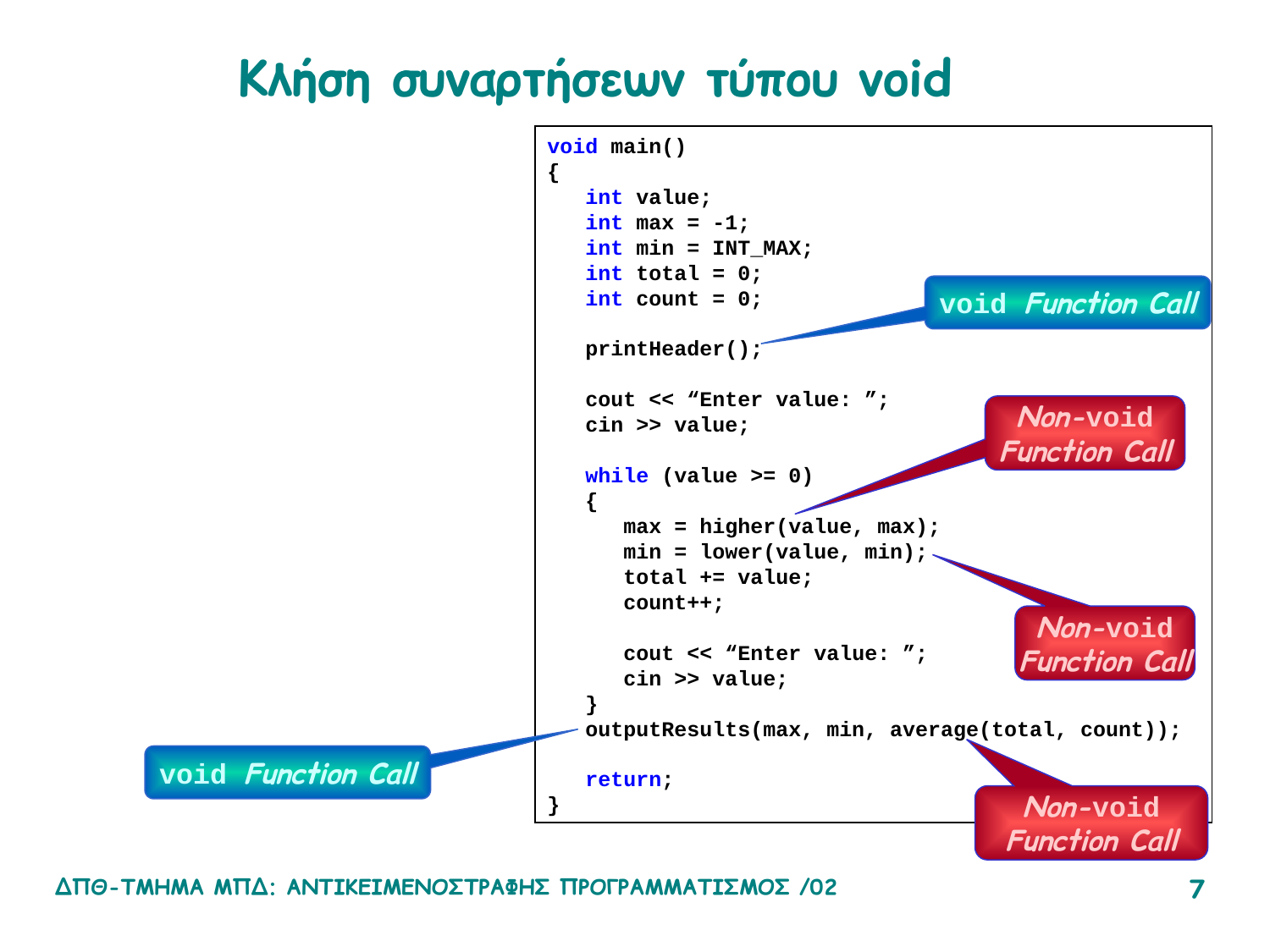

Κλήση συναρτήσεων τύπου void

void main()
{
   int value;
   int max = -1;
   int min = INT_MAX;
   int total = 0;
   int count = 0;

   printHeader();

   cout << “Enter value: ”;
   cin >> value;

   while (value >= 0)
   {
      max = higher(value, max);
      min = lower(value, min);
      total += value;
      count++;

      cout << “Enter value: ”;
      cin >> value;
   }
   outputResults(max, min, average(total, count));

   return;
}
void Function Call
Non-void
Function Call
Non-void
Function Call
void Function Call
Non-void
Function Call
ΔΠΘ-ΤΜΗΜΑ ΜΠΔ: ΑΝΤΙΚΕΙΜΕΝΟΣΤΡΑΦΗΣ ΠΡΟΓΡΑΜΜΑΤΙΣΜΟΣ /02
7